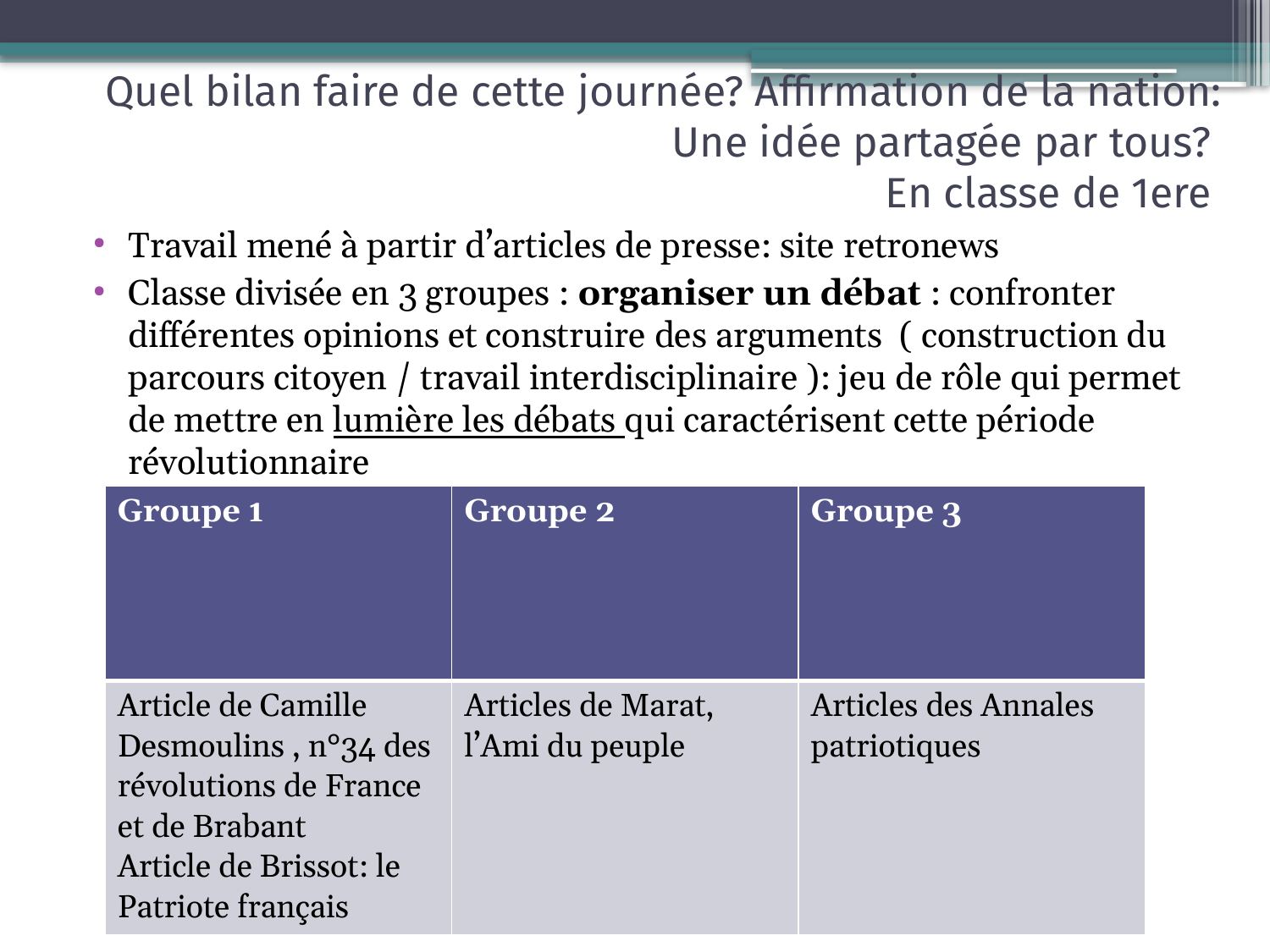

# Quel bilan faire de cette journée? Affirmation de la nation: Une idée partagée par tous? En classe de 1ere
Travail mené à partir d’articles de presse: site retronews
Classe divisée en 3 groupes : organiser un débat : confronter différentes opinions et construire des arguments  ( construction du parcours citoyen / travail interdisciplinaire ): jeu de rôle qui permet de mettre en lumière les débats qui caractérisent cette période révolutionnaire

| Groupe 1 | Groupe 2 | Groupe 3 |
| --- | --- | --- |
| Article de Camille Desmoulins , n°34 des révolutions de France et de Brabant Article de Brissot: le Patriote français | Articles de Marat, l’Ami du peuple | Articles des Annales patriotiques |